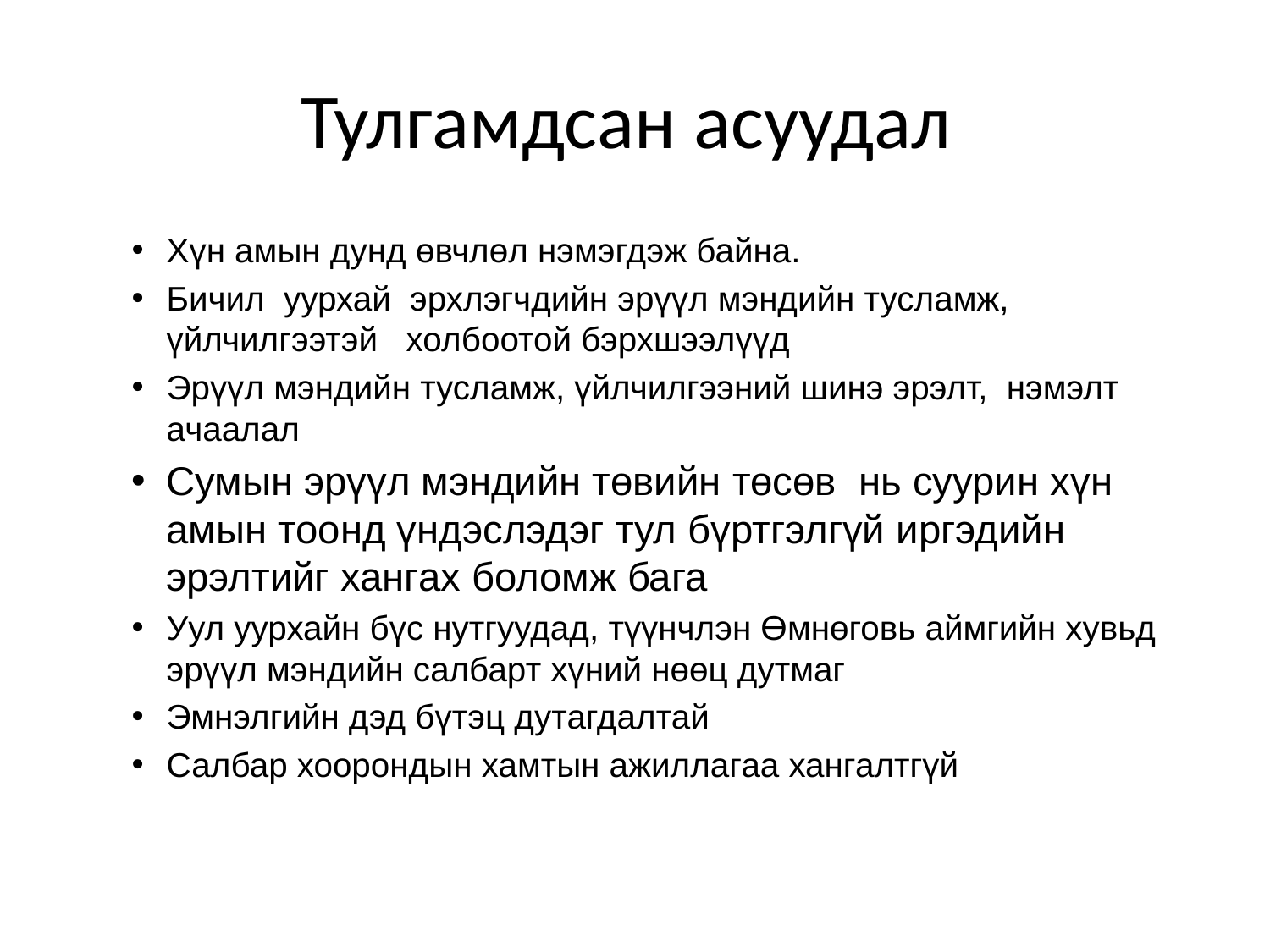

# Тулгамдсан асуудал
Хүн амын дунд өвчлөл нэмэгдэж байна.
Бичил  уурхай  эрхлэгчдийн эрүүл мэндийн тусламж, үйлчилгээтэй   холбоотой бэрхшээлүүд
Эрүүл мэндийн тусламж, үйлчилгээний шинэ эрэлт,  нэмэлт ачаалал
Сумын эрүүл мэндийн төвийн төсөв  нь суурин хүн амын тоонд үндэслэдэг тул бүртгэлгүй иргэдийн эрэлтийг хангах боломж бага
Уул уурхайн бүс нутгуудад, түүнчлэн Өмнөговь аймгийн хувьд эрүүл мэндийн салбарт хүний нөөц дутмаг
Эмнэлгийн дэд бүтэц дутагдалтай
Салбар хоорондын хамтын ажиллагаа хангалтгүй